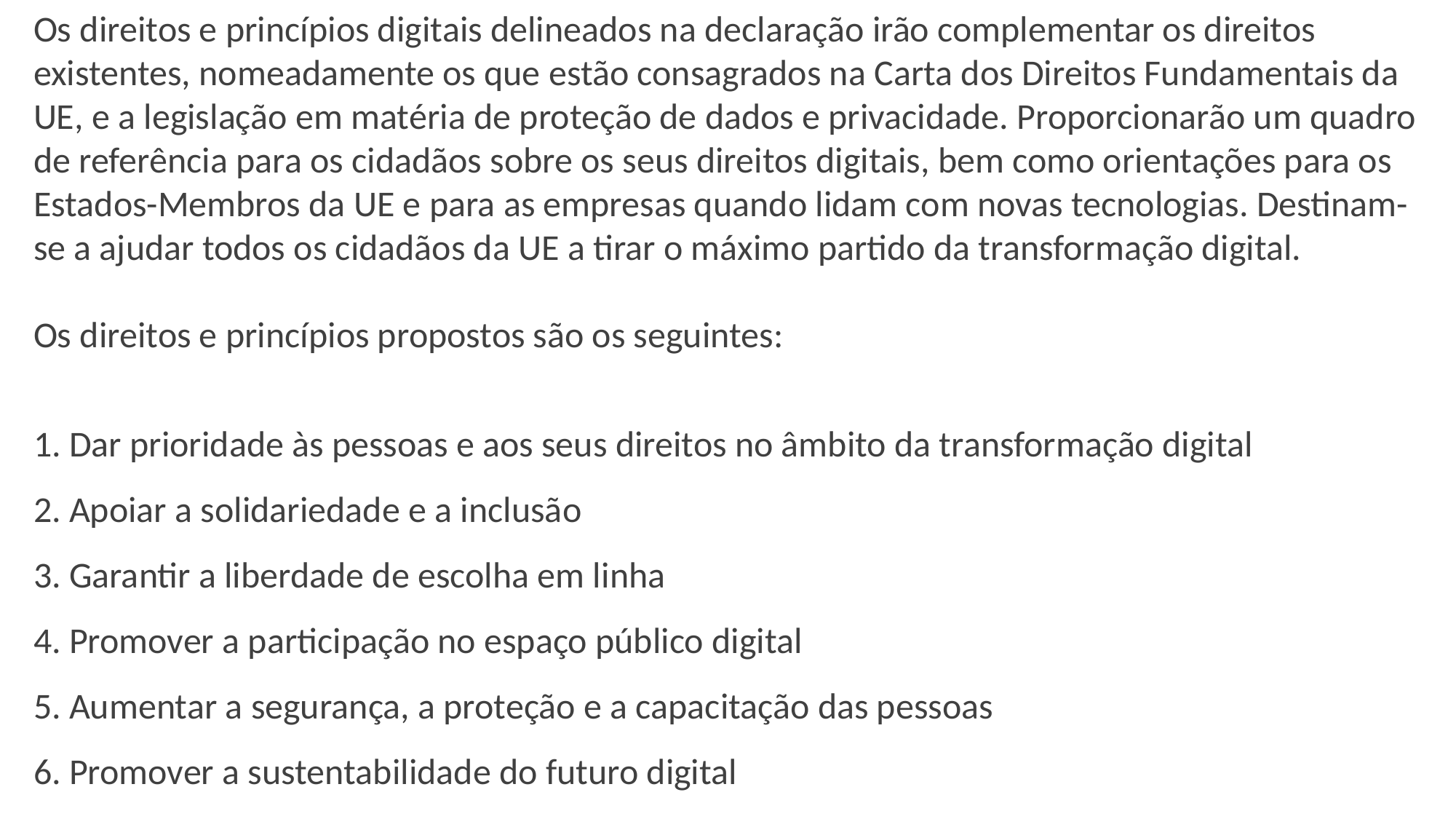

Os direitos e princípios digitais delineados na declaração irão complementar os direitos existentes, nomeadamente os que estão consagrados na Carta dos Direitos Fundamentais da UE, e a legislação em matéria de proteção de dados e privacidade. Proporcionarão um quadro de referência para os cidadãos sobre os seus direitos digitais, bem como orientações para os Estados-Membros da UE e para as empresas quando lidam com novas tecnologias. Destinam-se a ajudar todos os cidadãos da UE a tirar o máximo partido da transformação digital.

Os direitos e princípios propostos são os seguintes:

 Dar prioridade às pessoas e aos seus direitos no âmbito da transformação digital
 Apoiar a solidariedade e a inclusão
 Garantir a liberdade de escolha em linha
 Promover a participação no espaço público digital
 Aumentar a segurança, a proteção e a capacitação das pessoas
 Promover a sustentabilidade do futuro digital